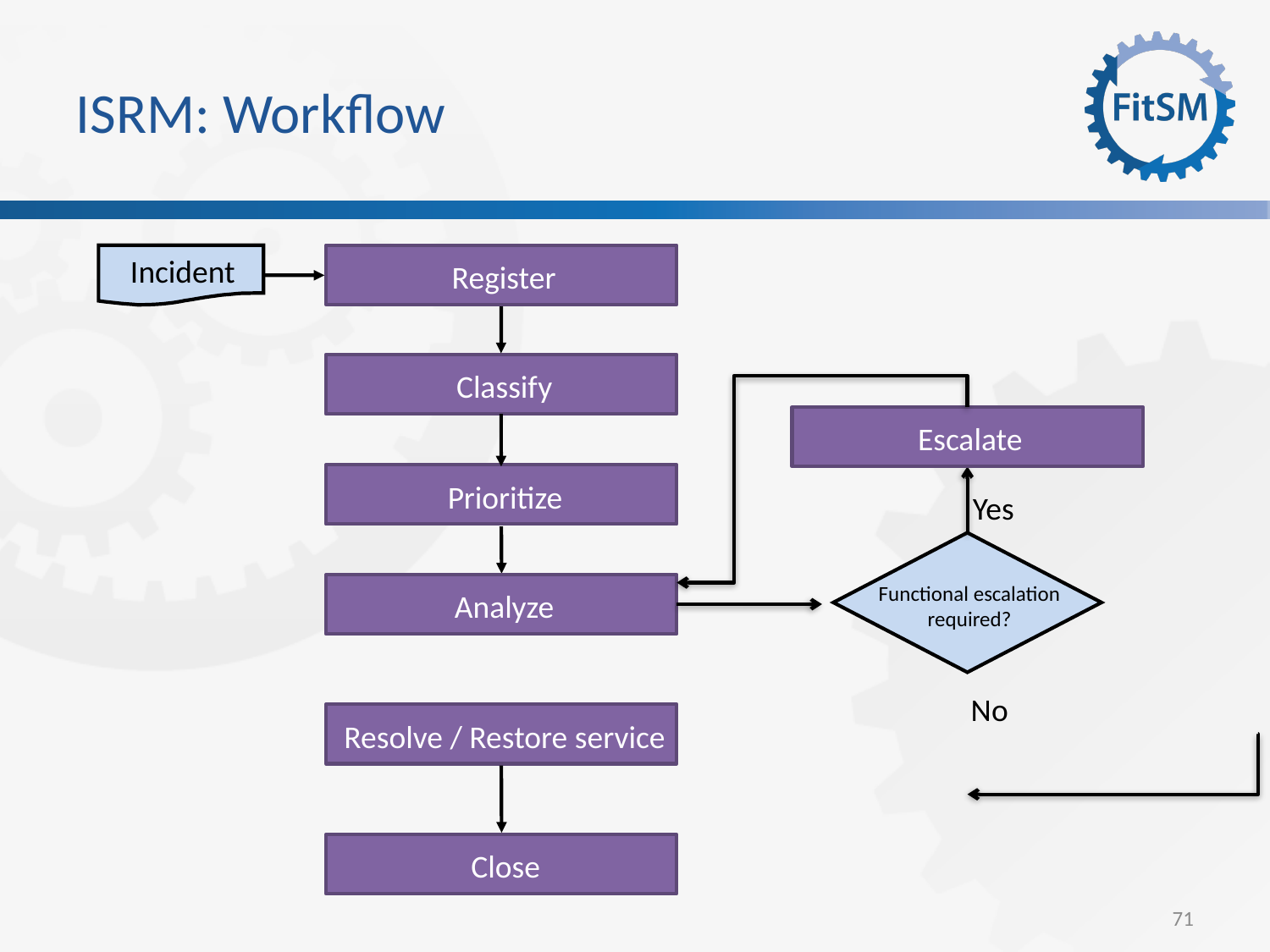

ISRM: Workflow

Incident
Register

Classify

Escalate

Prioritize
Yes

Functional escalation
required?
Analyze

No

Resolve / Restore service

Close

71